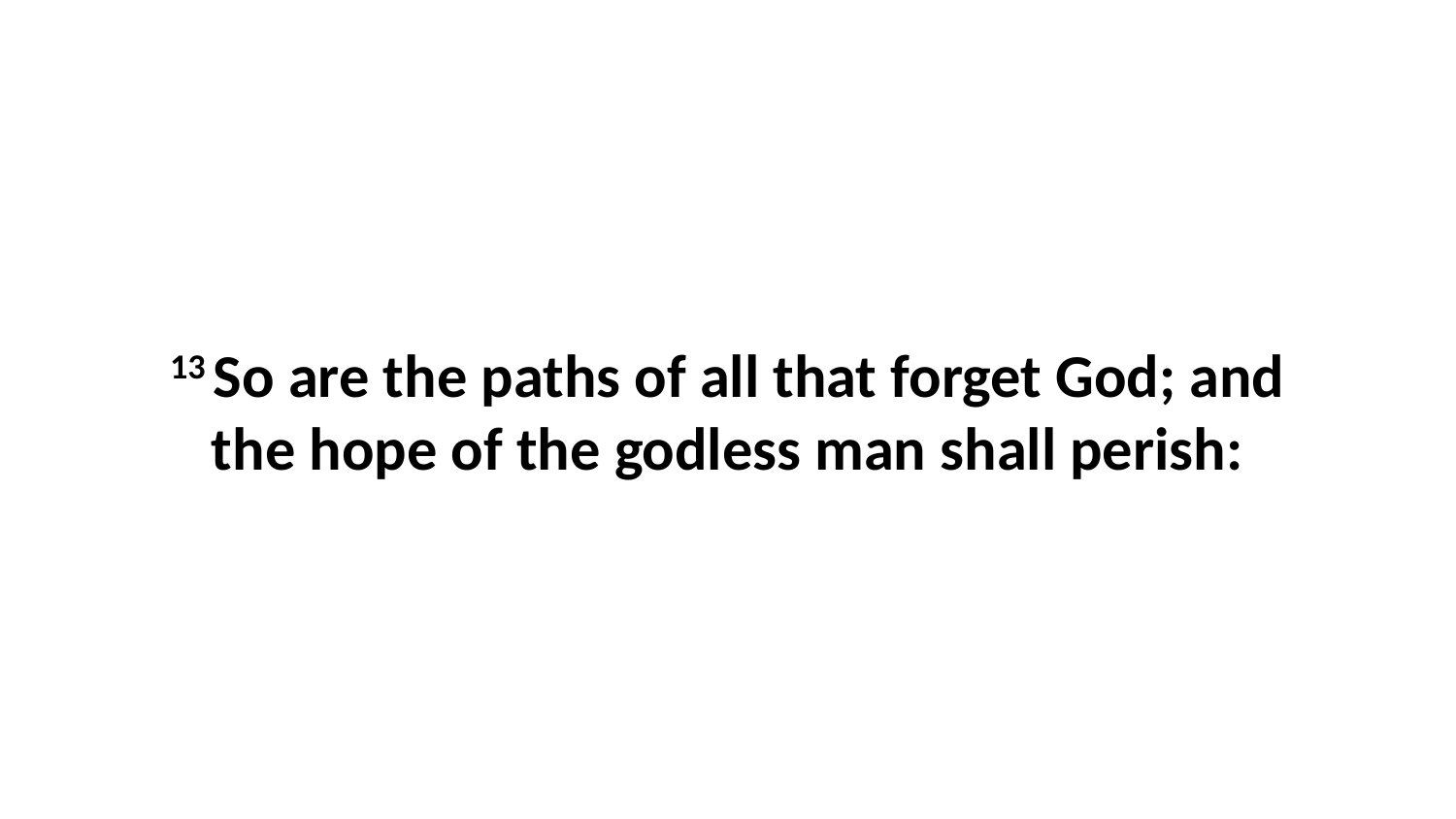

13 So are the paths of all that forget God; and the hope of the godless man shall perish: